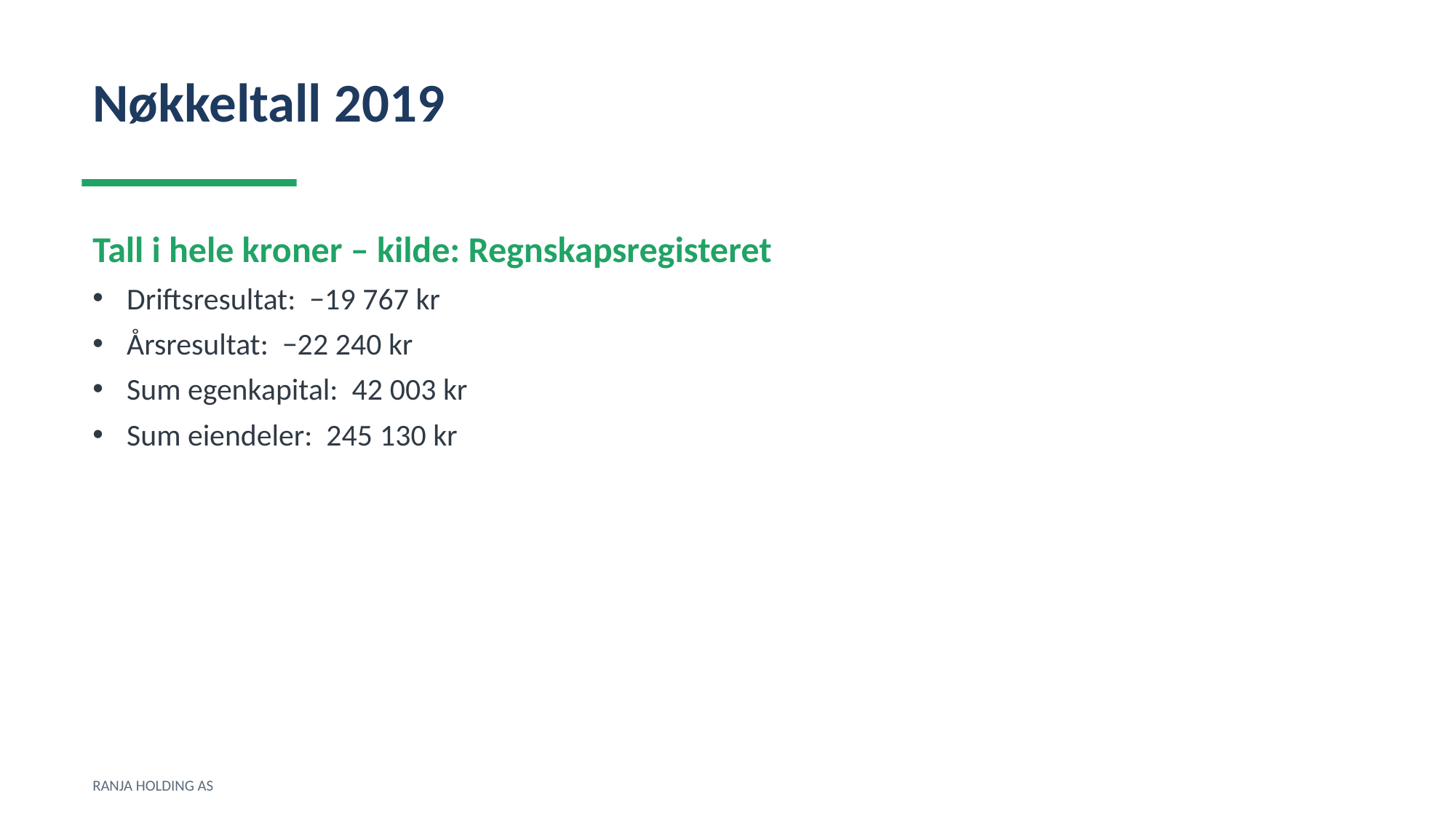

Nøkkeltall 2019

Tall i hele kroner – kilde: Regnskapsregisteret
Driftsresultat:  −19 767 kr
Årsresultat:  −22 240 kr
Sum egenkapital:  42 003 kr
Sum eiendeler:  245 130 kr
RANJA HOLDING AS